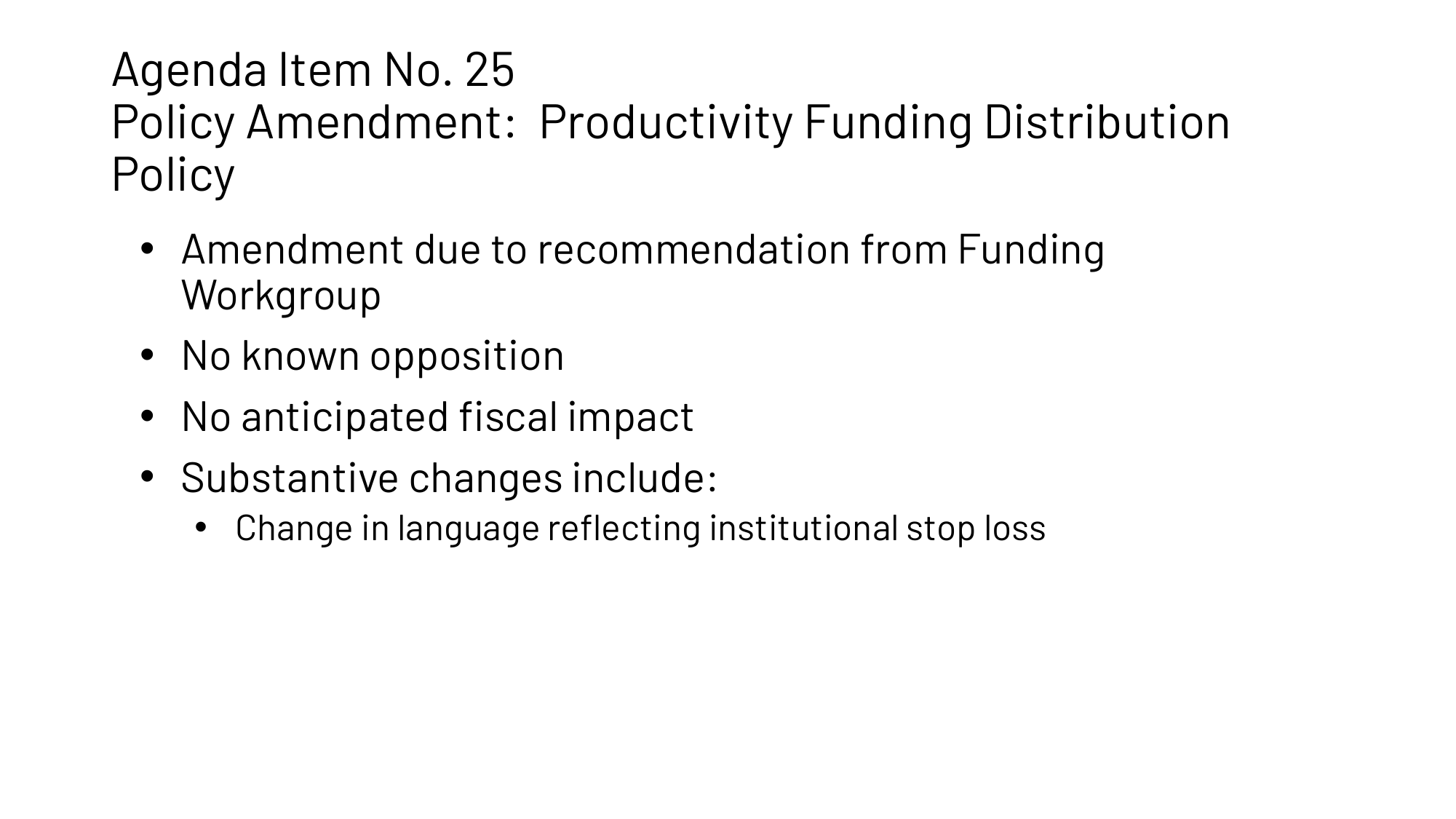

# Agenda Item No. 25 Policy Amendment:  Productivity Funding Distribution Policy
Amendment due to recommendation from Funding Workgroup
No known opposition
No anticipated fiscal impact
Substantive changes include:
Change in language reflecting institutional stop loss